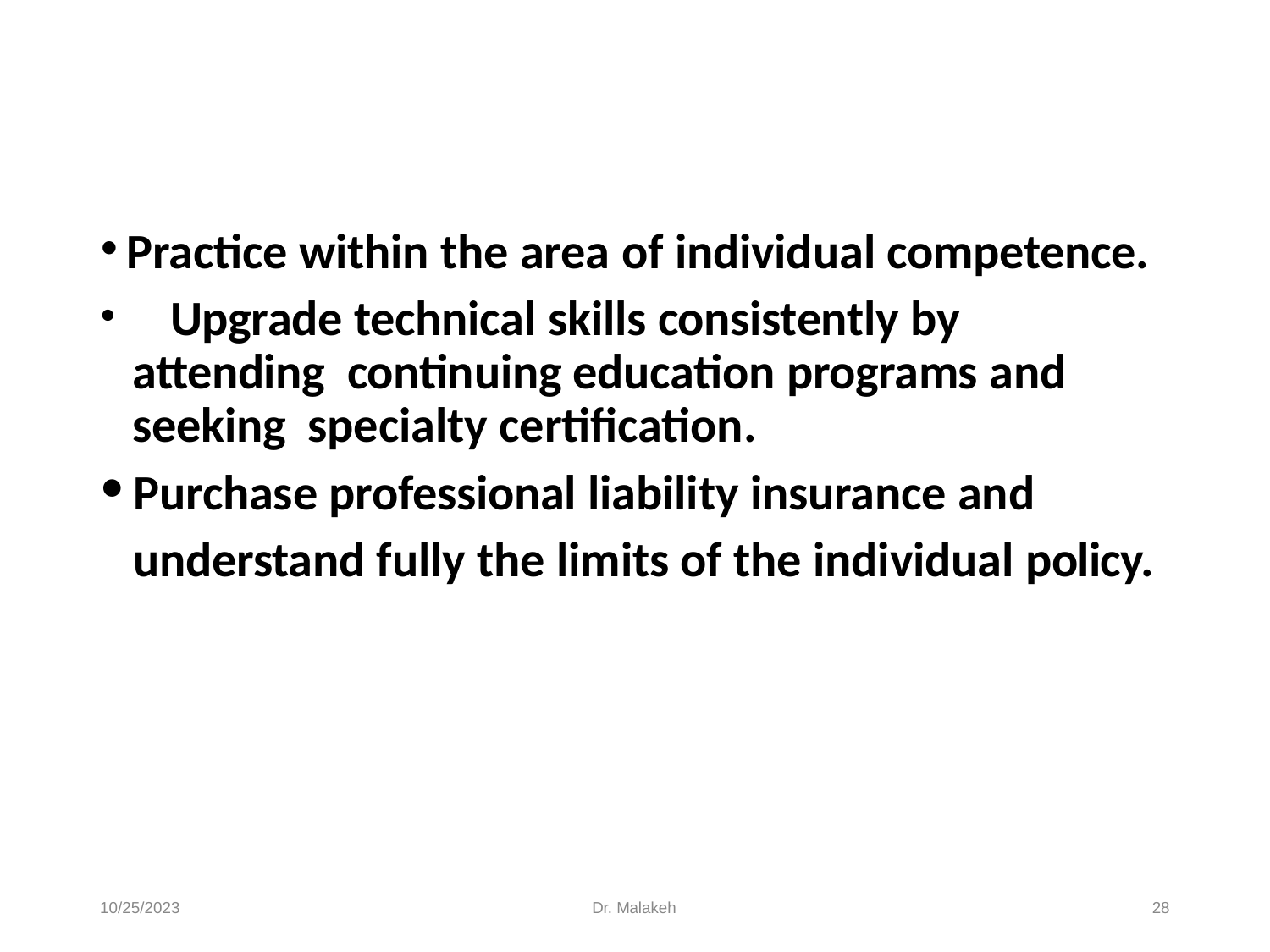

Practice within the area of individual competence.
	Upgrade technical skills consistently by attending  continuing education programs and seeking  specialty certification.
Purchase professional liability insurance and  understand fully the limits of the individual policy.
10/25/2023
Dr. Malakeh
28